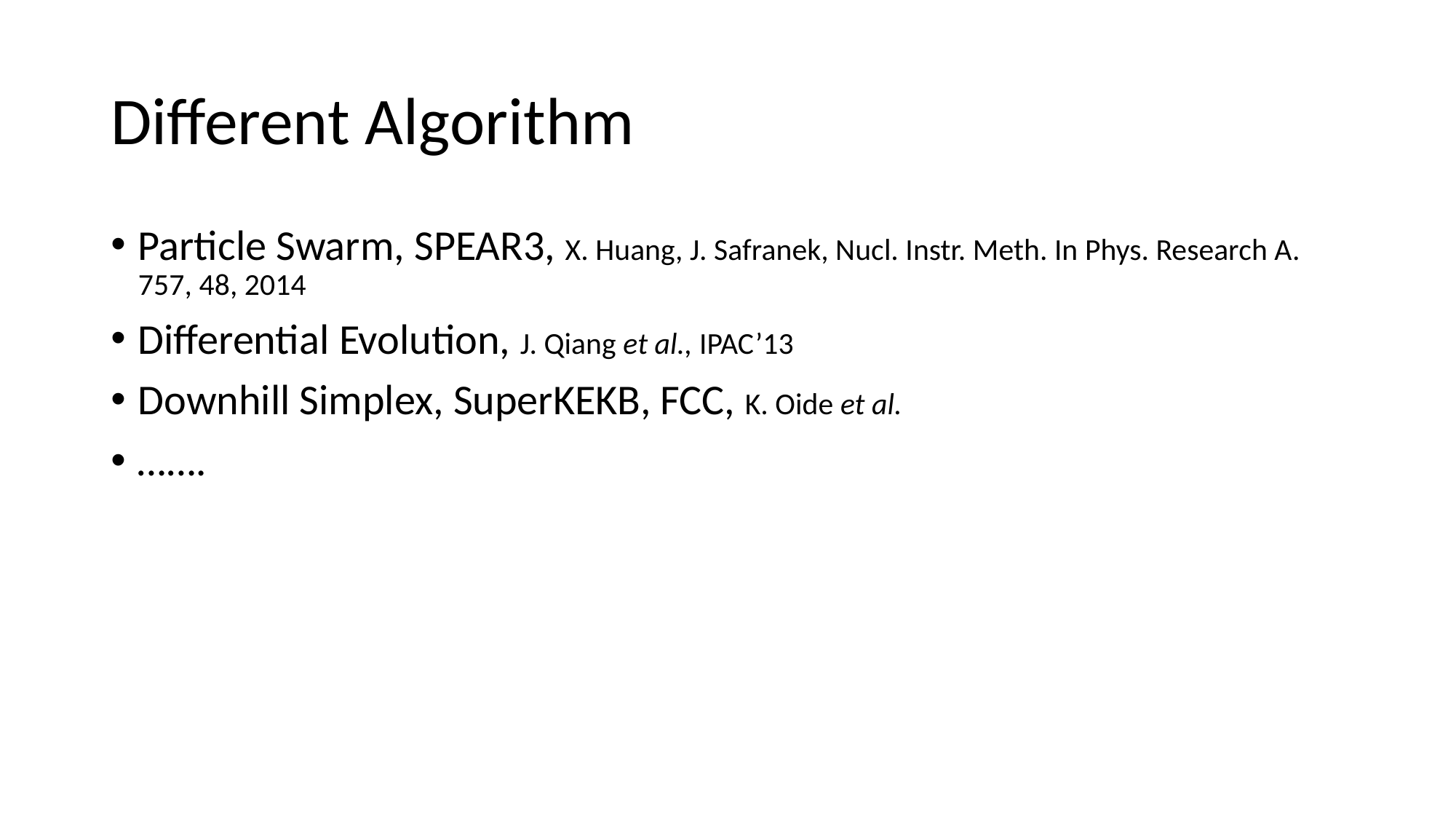

# Different Algorithm
Particle Swarm, SPEAR3, X. Huang, J. Safranek, Nucl. Instr. Meth. In Phys. Research A. 757, 48, 2014
Differential Evolution, J. Qiang et al., IPAC’13
Downhill Simplex, SuperKEKB, FCC, K. Oide et al.
…….